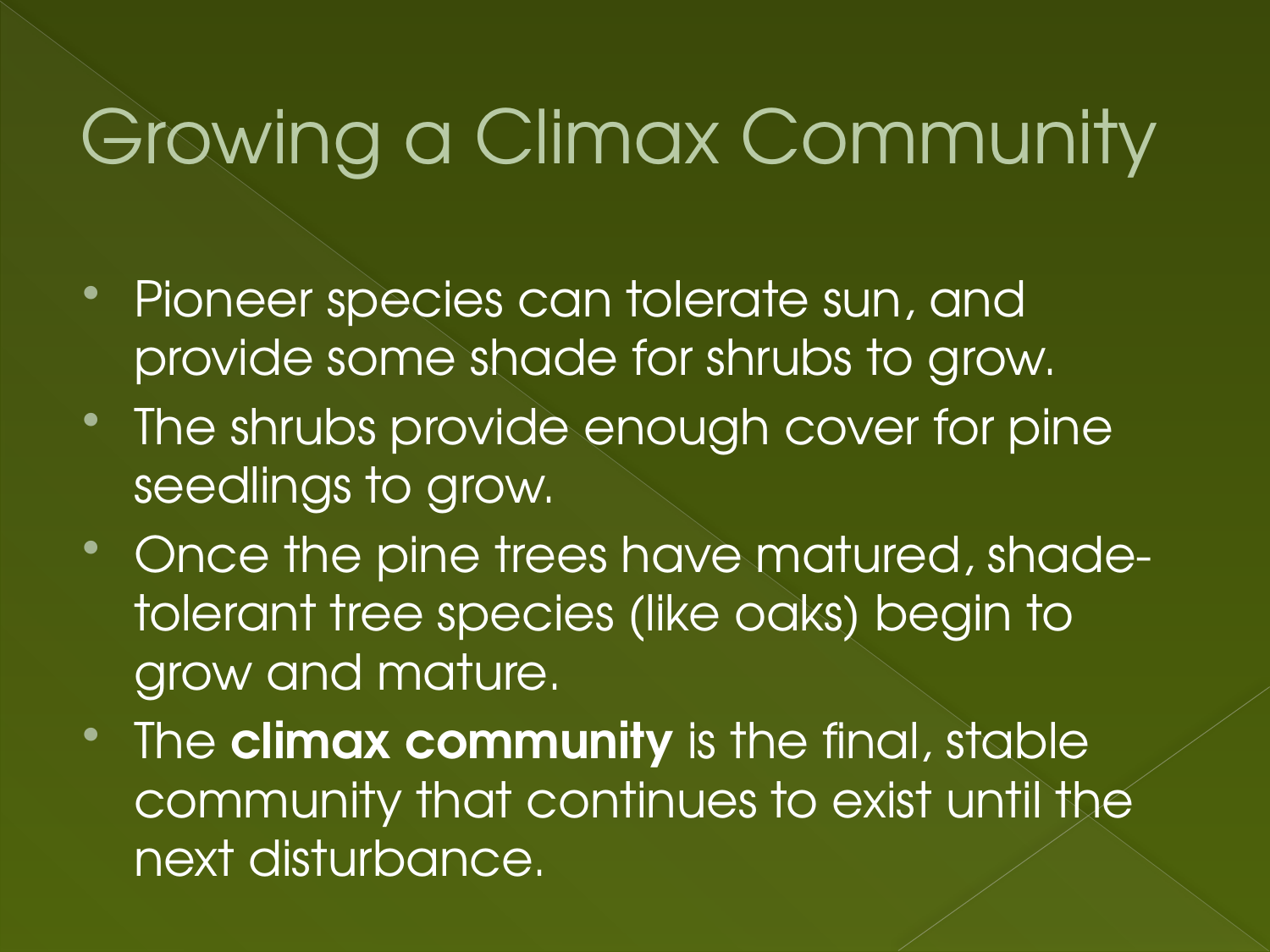

# Growing a Climax Community
Pioneer species can tolerate sun, and provide some shade for shrubs to grow.
The shrubs provide enough cover for pine seedlings to grow.
Once the pine trees have matured, shade-tolerant tree species (like oaks) begin to grow and mature.
The climax community is the final, stable community that continues to exist until the next disturbance.